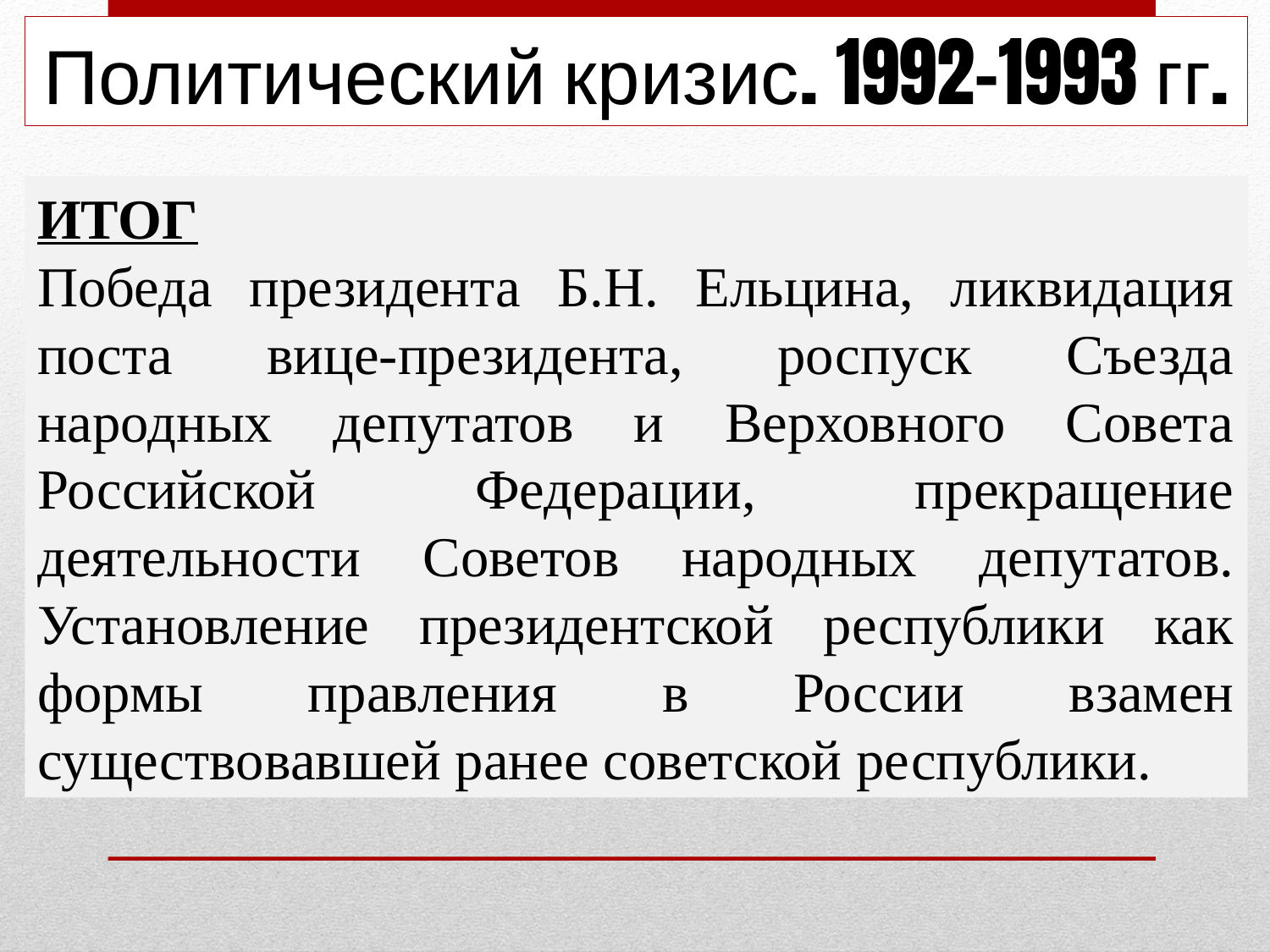

# Политический кризис. 1992-1993 гг.
ИТОГ
Победа президента Б.Н. Ельцина, ликвидация поста вице-президента, роспуск Съезда народных депутатов и Верховного Совета Российской Федерации, прекращение деятельности Советов народных депутатов. Установление президентской республики как формы правления в России взамен существовавшей ранее советской республики.